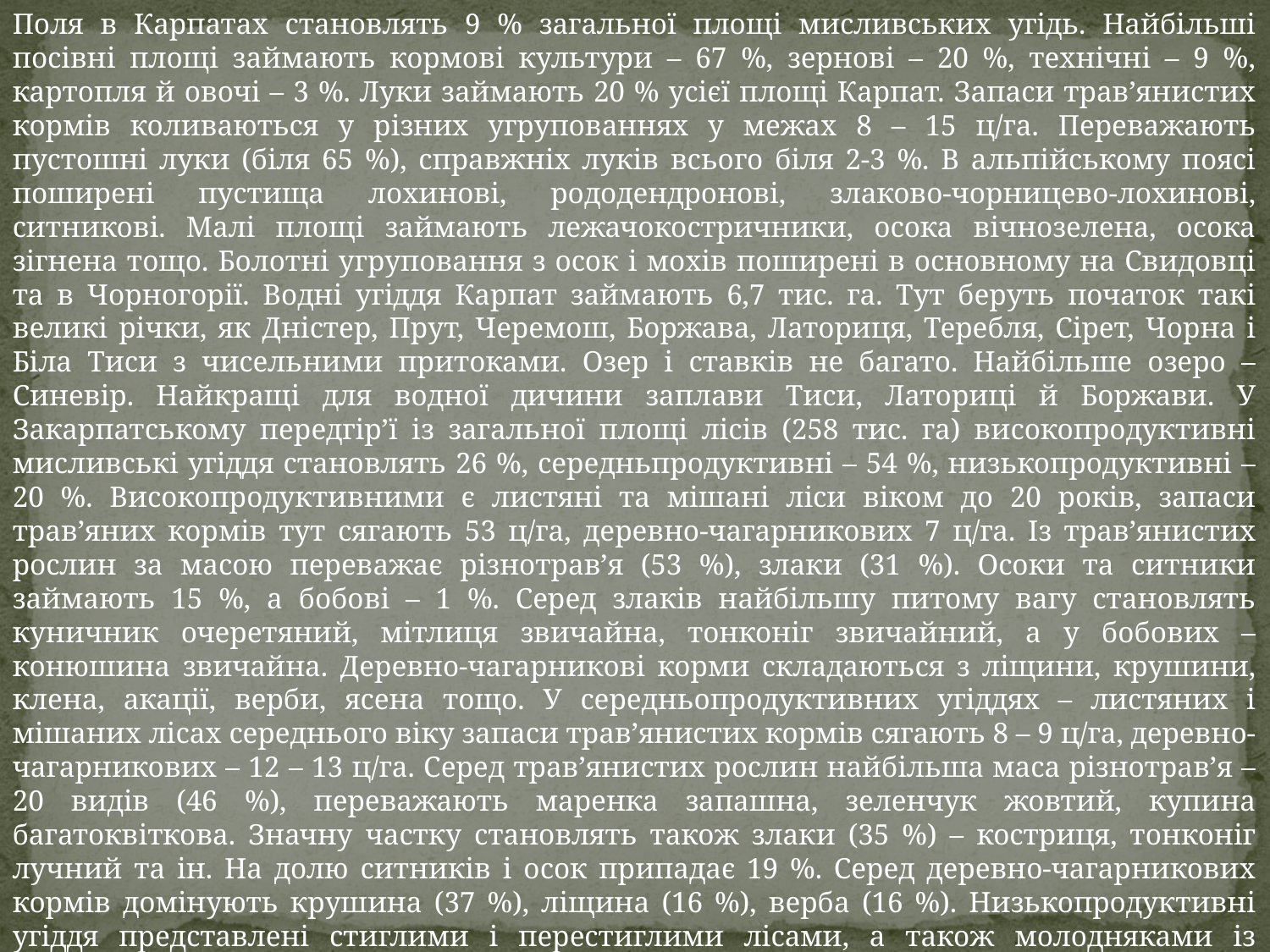

Поля в Карпатах становлять 9 % загальної площі мисливських угідь. Найбільші посівні площі займають кормові культури – 67 %, зернові – 20 %, технічні – 9 %, картопля й овочі – 3 %. Луки займають 20 % усієї площі Карпат. Запаси трав’янистих кормів коливаються у різних угрупованнях у межах 8 – 15 ц/га. Переважають пустошні луки (біля 65 %), справжніх луків всього біля 2-3 %. В альпійському поясі поширені пустища лохинові, рододендронові, злаково-чорницево-лохинові, ситникові. Малі площі займають лежачокостричники, осока вічнозелена, осока зігнена тощо. Болотні угруповання з осок і мохів поширені в основному на Свидовці та в Чорногорії. Водні угіддя Карпат займають 6,7 тис. га. Тут беруть початок такі великі річки, як Дністер, Прут, Черемош, Боржава, Латориця, Теребля, Сірет, Чорна і Біла Тиси з чисельними притоками. Озер і ставків не багато. Найбільше озеро – Синевір. Найкращі для водної дичини заплави Тиси, Латориці й Боржави. У Закарпатському передгір’ї із загальної площі лісів (258 тис. га) високопродуктивні мисливські угіддя становлять 26 %, середньпродуктивні – 54 %, низькопродуктивні – 20 %. Високопродуктивними є листяні та мішані ліси віком до 20 років, запаси трав’яних кормів тут сягають 53 ц/га, деревно-чагарникових 7 ц/га. Із трав’янистих рослин за масою переважає різнотрав’я (53 %), злаки (31 %). Осоки та ситники займають 15 %, а бобові – 1 %. Серед злаків найбільшу питому вагу становлять куничник очеретяний, мітлиця звичайна, тонконіг звичайний, а у бобових – конюшина звичайна. Деревно-чагарникові корми складаються з ліщини, крушини, клена, акації, верби, ясена тощо. У середньопродуктивних угіддях – листяних і мішаних лісах середнього віку запаси трав’янистих кормів сягають 8 – 9 ц/га, деревно-чагарникових – 12 – 13 ц/га. Серед трав’янистих рослин найбільша маса різнотрав’я – 20 видів (46 %), переважають маренка запашна, зеленчук жовтий, купина багатоквіткова. Значну частку становлять також злаки (35 %) – костриця, тонконіг лучний та ін. На долю ситників і осок припадає 19 %. Серед деревно-чагарникових кормів домінують крушина (37 %), ліщина (16 %), верба (16 %). Низькопродуктивні угіддя представлені стиглими і перестиглими лісами, а також молодняками із зімкненістю крон 0,9 – 1,0, в яких запаси трав’янистих кормів 0,8 – 0,9 ц/га, деревно-чагарникових – 0,6 – 0,8 ц/га.